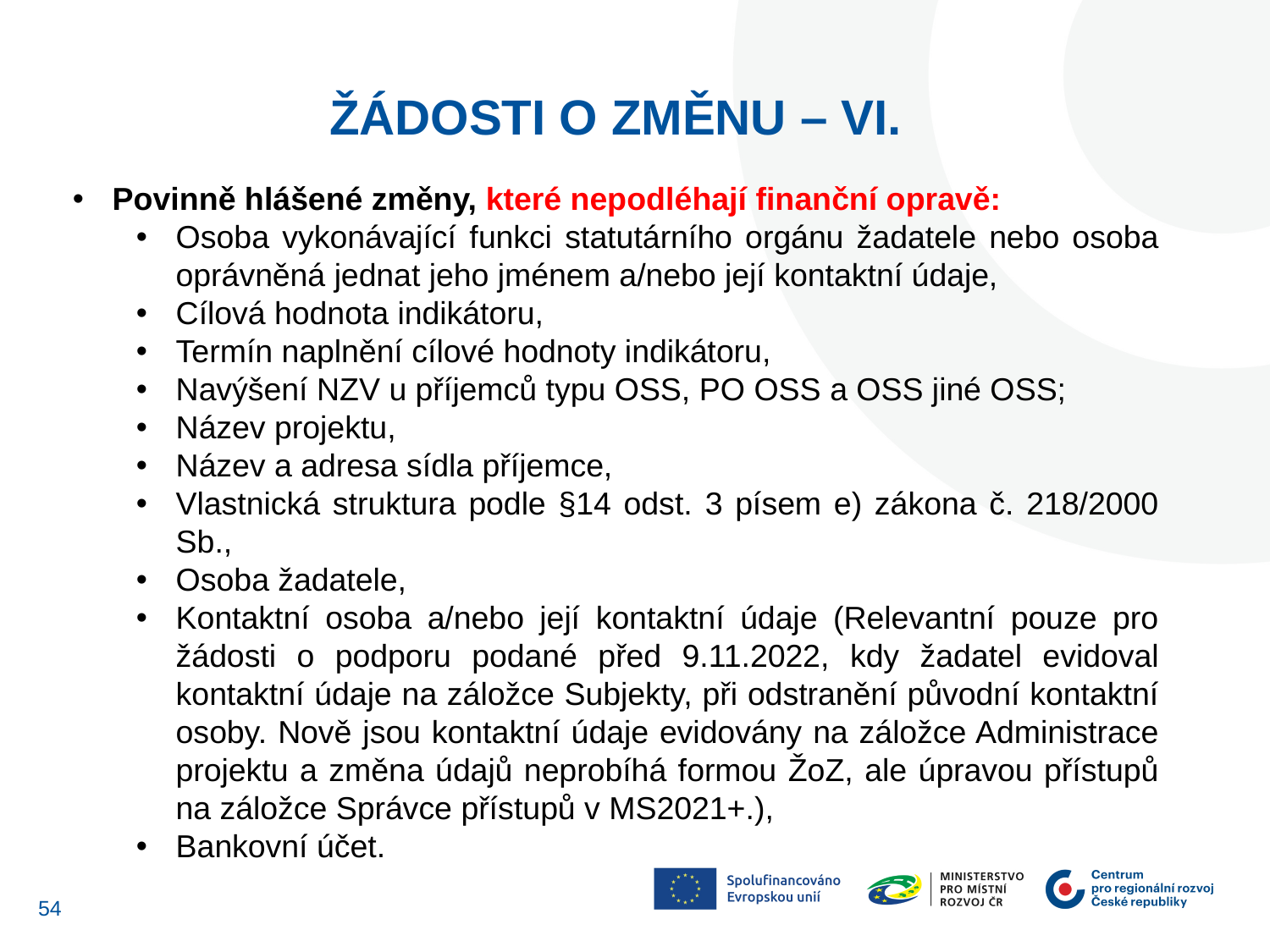

Žádosti o změnu – VI.

Povinně hlášené změny, které nepodléhají finanční opravě:
Osoba vykonávající funkci statutárního orgánu žadatele nebo osoba oprávněná jednat jeho jménem a/nebo její kontaktní údaje,
Cílová hodnota indikátoru,
Termín naplnění cílové hodnoty indikátoru,
Navýšení NZV u příjemců typu OSS, PO OSS a OSS jiné OSS;
Název projektu,
Název a adresa sídla příjemce,
Vlastnická struktura podle §14 odst. 3 písem e) zákona č. 218/2000 Sb.,
Osoba žadatele,
Kontaktní osoba a/nebo její kontaktní údaje (Relevantní pouze pro žádosti o podporu podané před 9.11.2022, kdy žadatel evidoval kontaktní údaje na záložce Subjekty, při odstranění původní kontaktní osoby. Nově jsou kontaktní údaje evidovány na záložce Administrace projektu a změna údajů neprobíhá formou ŽoZ, ale úpravou přístupů na záložce Správce přístupů v MS2021+.),
Bankovní účet.

54